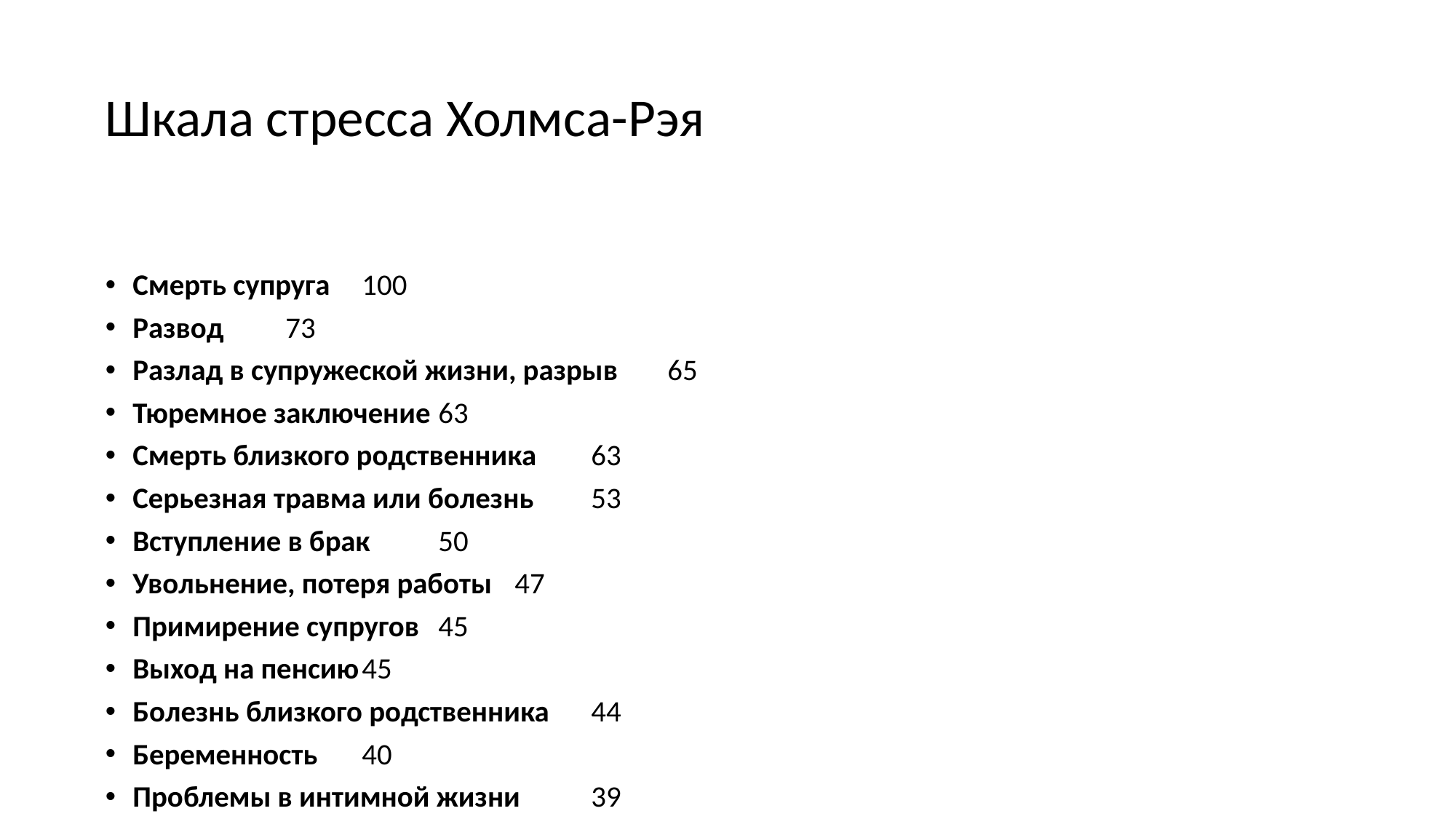

# Шкала стресса Холмса-Рэя

Смерть супруга	100
Развод	73
Разлад в супружеской жизни, разрыв	65
Тюремное заключение	63
Смерть близкого родственника	63
Серьезная травма или болезнь	53
Вступление в брак	50
Увольнение, потеря работы	47
Примирение супругов	45
Выход на пенсию	45
Болезнь близкого родственника	44
Беременность	40
Проблемы в интимной жизни	39